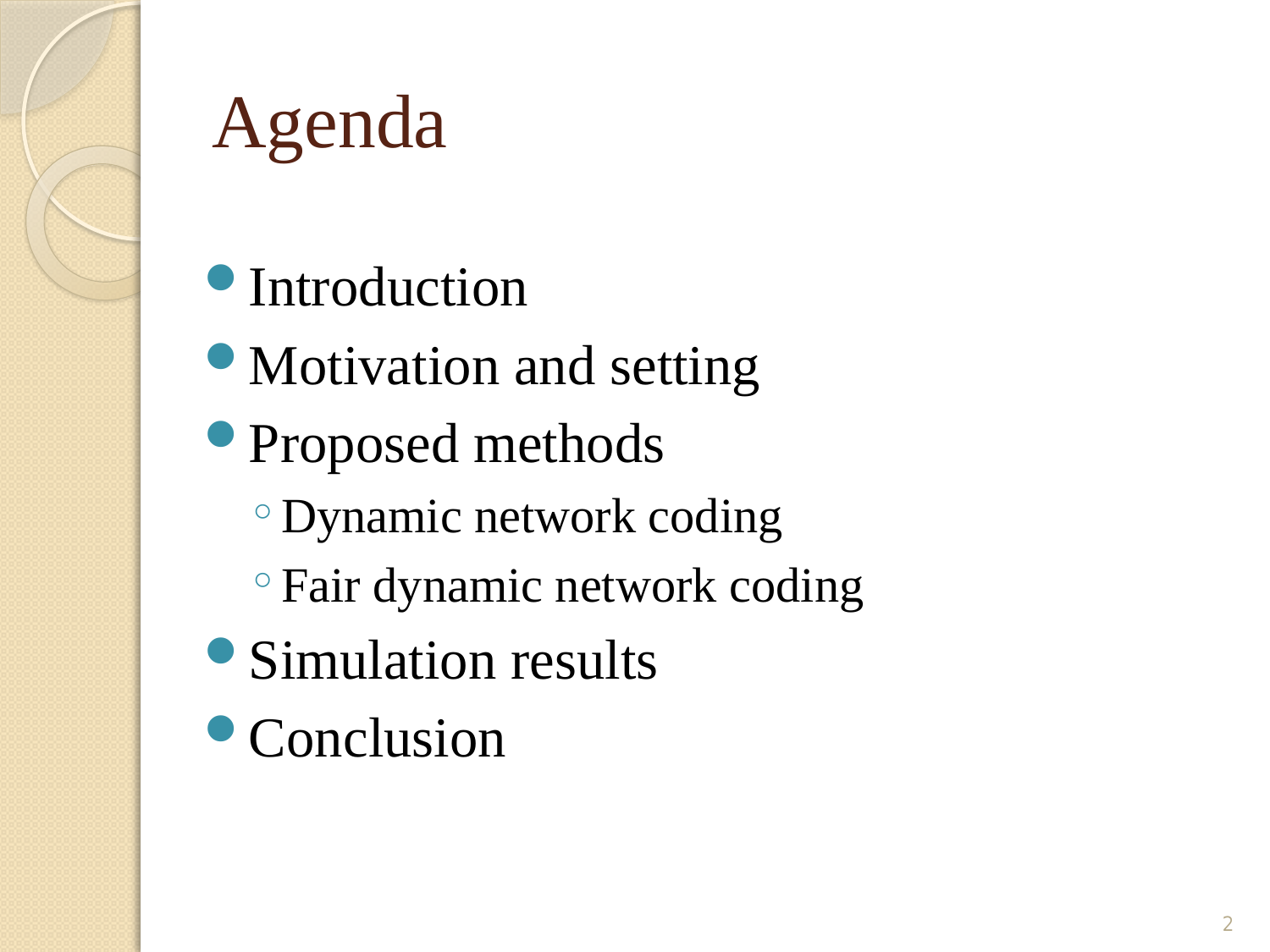

# Agenda
Introduction
Motivation and setting
Proposed methods
Dynamic network coding
Fair dynamic network coding
Simulation results
Conclusion

2